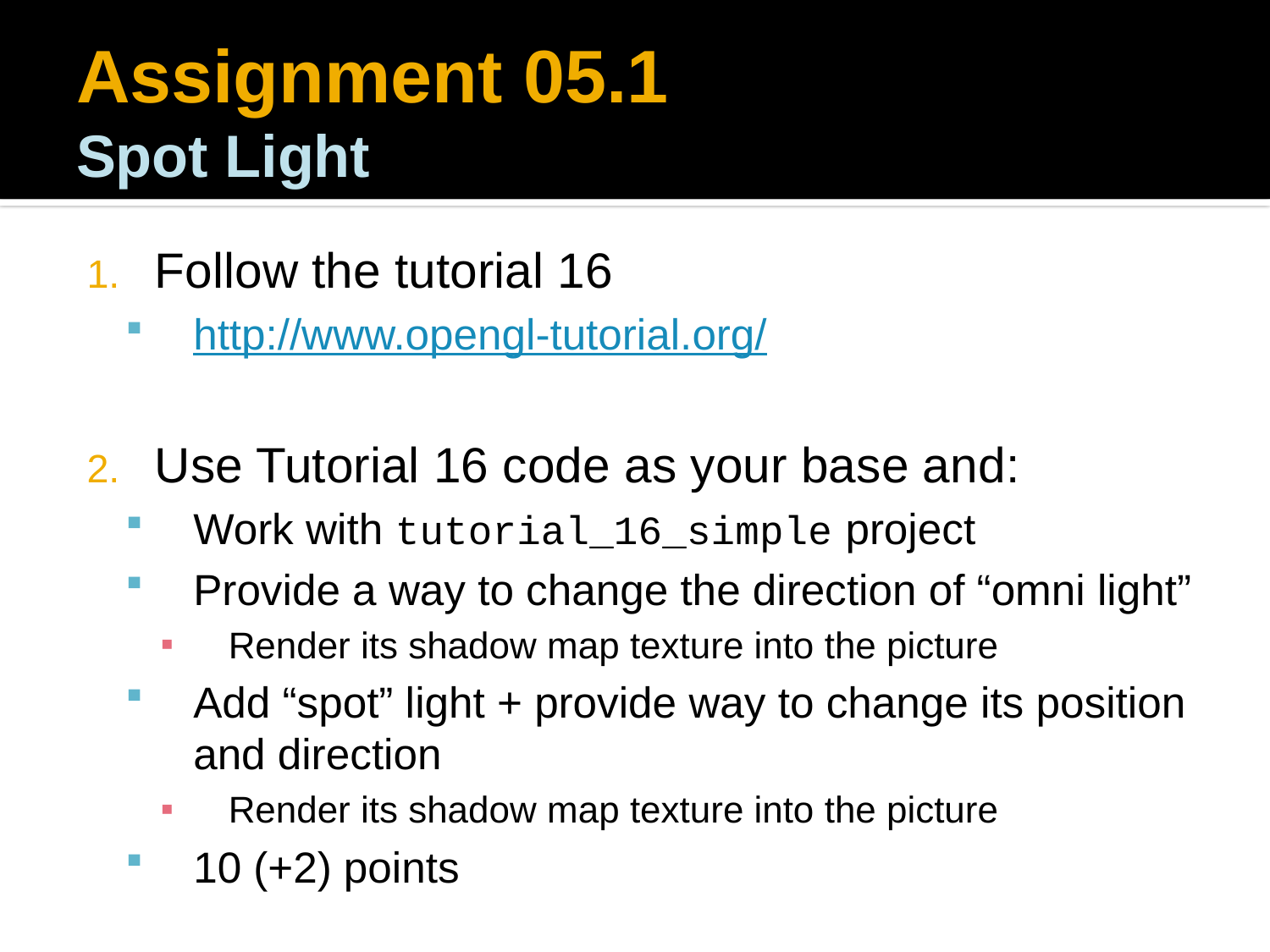

# Assignment 05.1 Spot Light
Follow the tutorial 16
http://www.opengl-tutorial.org/

Use Tutorial 16 code as your base and:
Work with tutorial_16_simple project
Provide a way to change the direction of “omni light”
Render its shadow map texture into the picture
Add “spot” light + provide way to change its position and direction
Render its shadow map texture into the picture
10 (+2) points